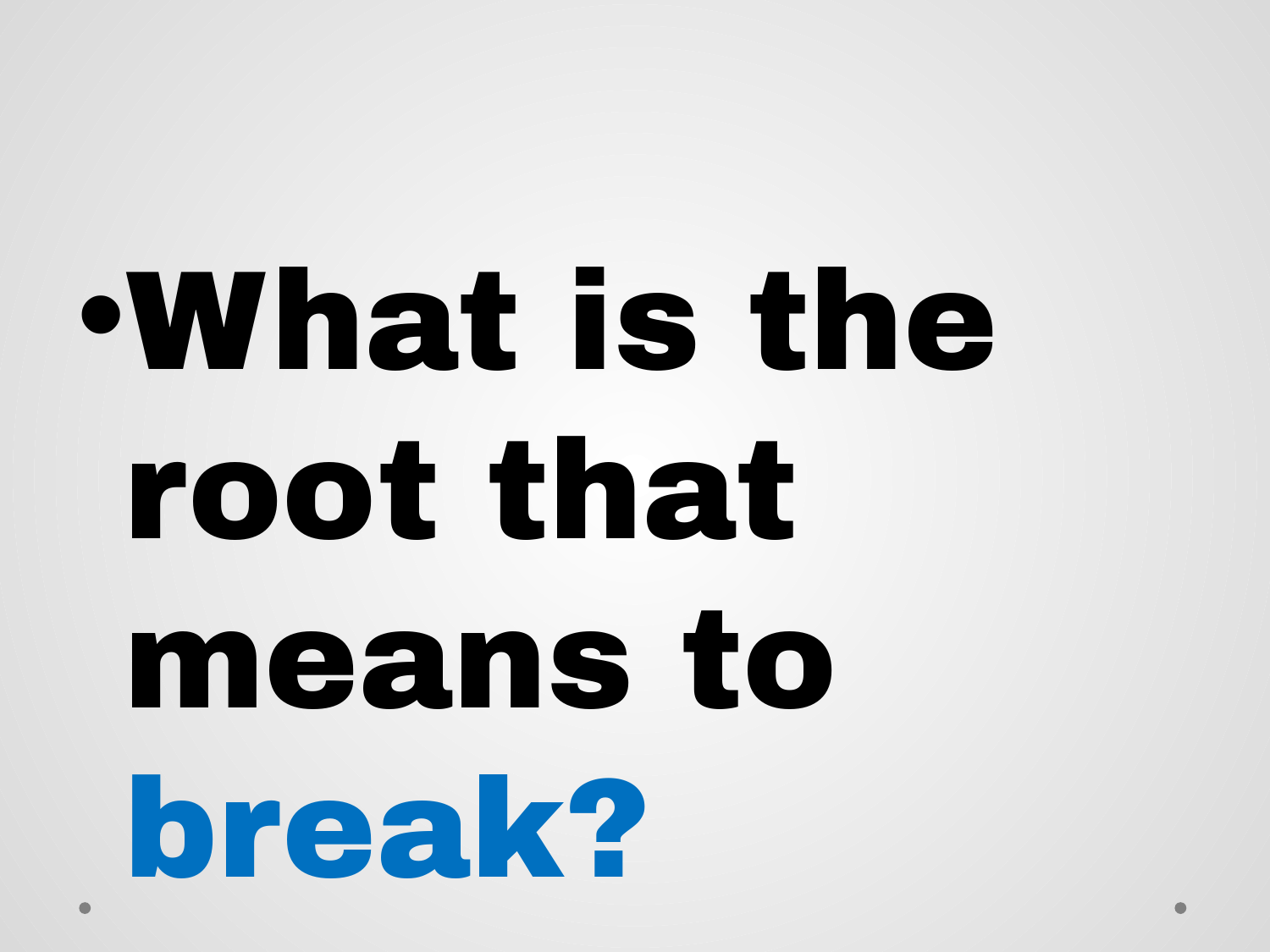

#
What is the root that means to break?